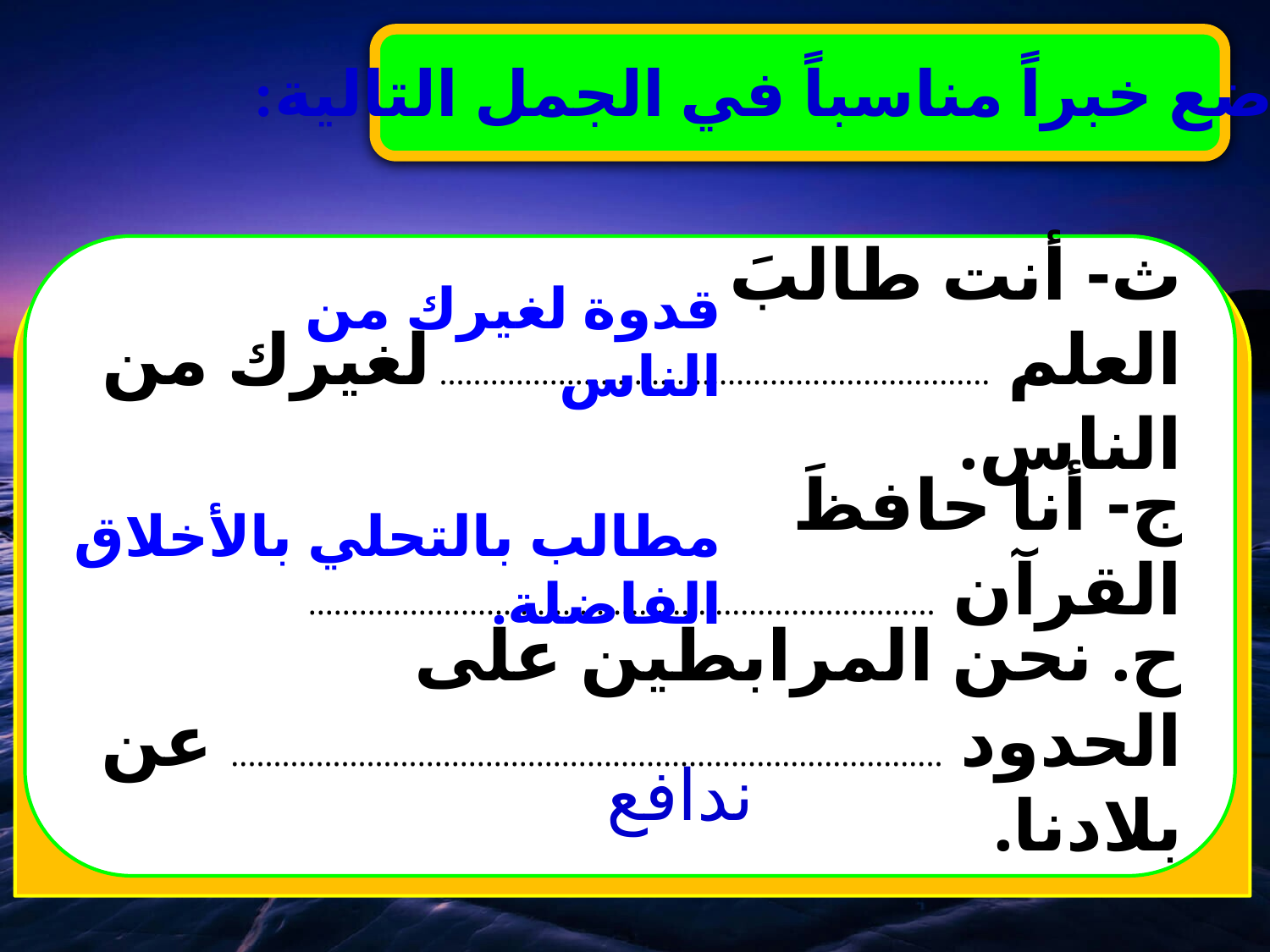

3- ضع خبراً مناسباً في الجمل التالية:

ث- أنت طالبَ العلم ................................................................. لغيرك من الناس.
قدوة لغيرك من الناس
مطالب بالتحلي بالأخلاق الفاضلة.
ج- أنا حافظَ القرآن ..........................................................................
ح. نحن المرابطين على الحدود .................................................................................... عن بلادنا.

ندافع